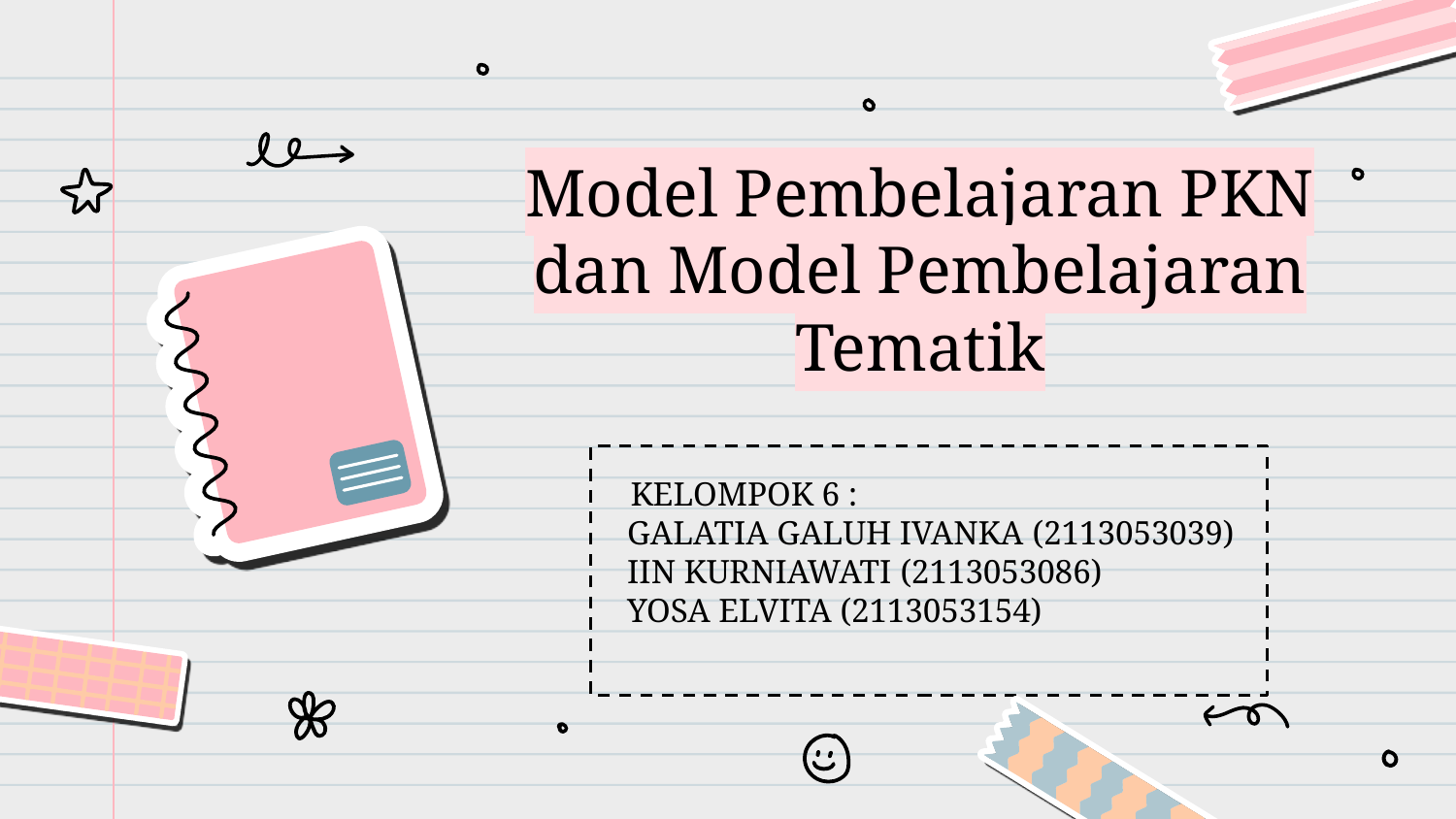

# Model Pembelajaran PKN dan Model Pembelajaran Tematik

   KELOMPOK 6 :
GALATIA GALUH IVANKA (2113053039)
IIN KURNIAWATI (2113053086)
YOSA ELVITA (2113053154)